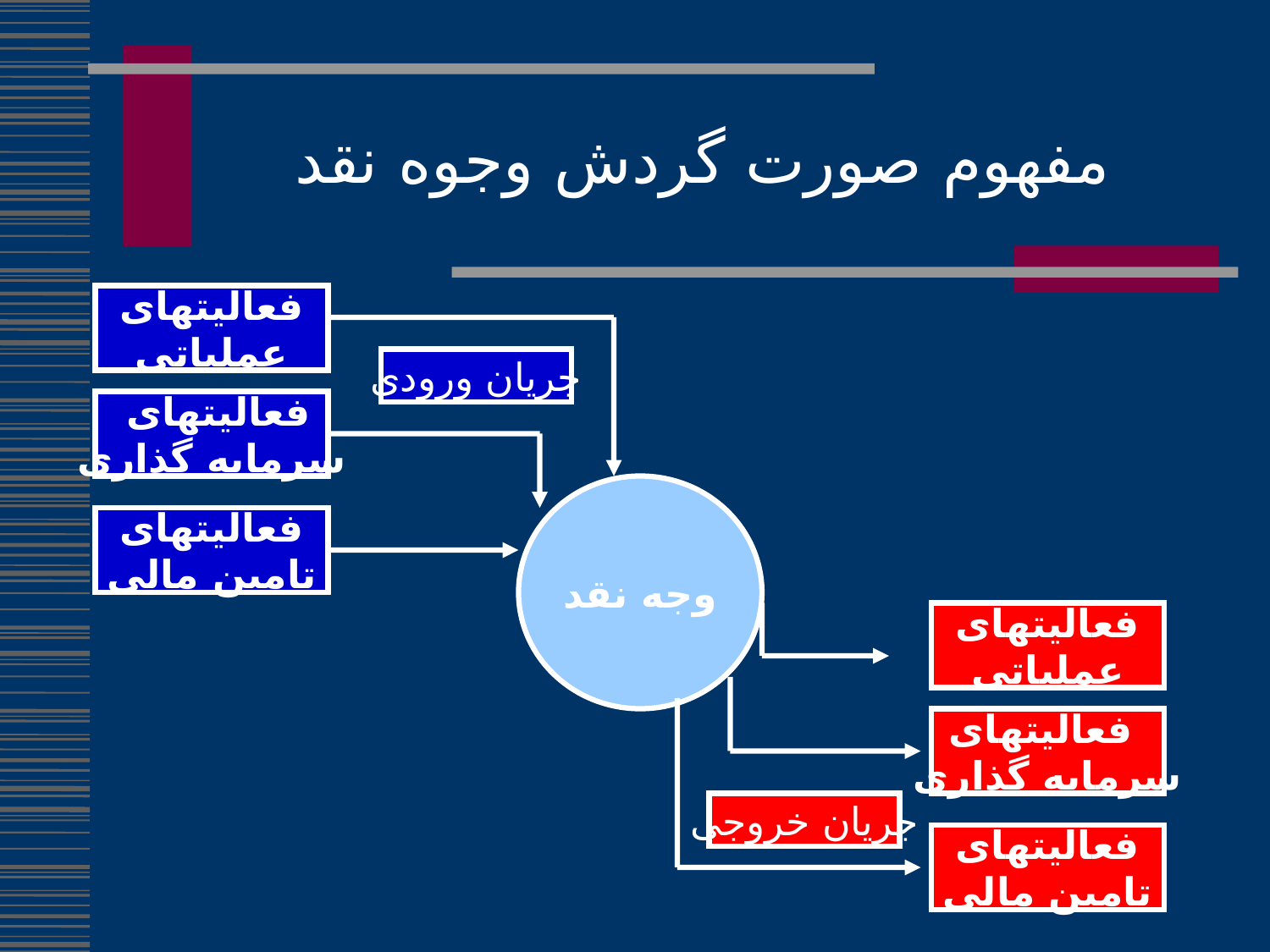

# مفهوم صورت گردش وجوه نقد

فعالیتهای
عملیاتی

جریان ورودی
فعالیتهای
سرمایه گذاری

فعالیتهای
تامین مالی

وجه نقد

فعالیتهای
عملیاتی

فعالیتهای
سرمایه گذاری

جریان خروجی
فعالیتهای
تامین مالی

187